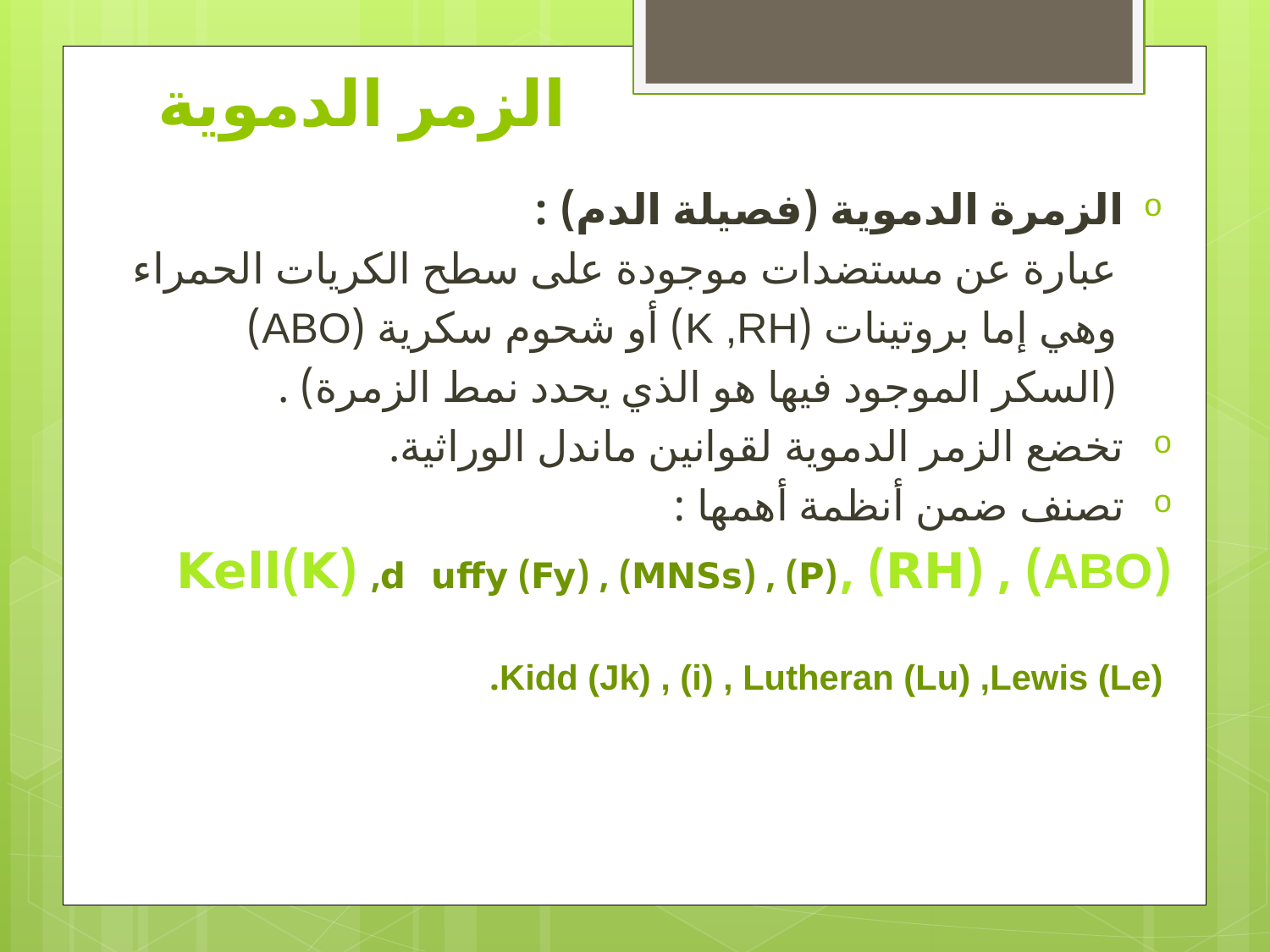

# الزمر الدموية
الزمرة الدموية (فصيلة الدم) :
     عبارة عن مستضدات موجودة على سطح الكريات الحمراء
     وهي إما بروتينات (K ,RH) أو شحوم سكرية (ABO)
     (السكر الموجود فيها هو الذي يحدد نمط الزمرة) .
تخضع الزمر الدموية لقوانين ماندل الوراثية.
تصنف ضمن أنظمة أهمها :
(ABO) , (RH) ,  Kell(K) ,duffy (Fy) , (MNSs) , (P)

 Kidd (Jk) , (i) , Lutheran (Lu) ,Lewis (Le).